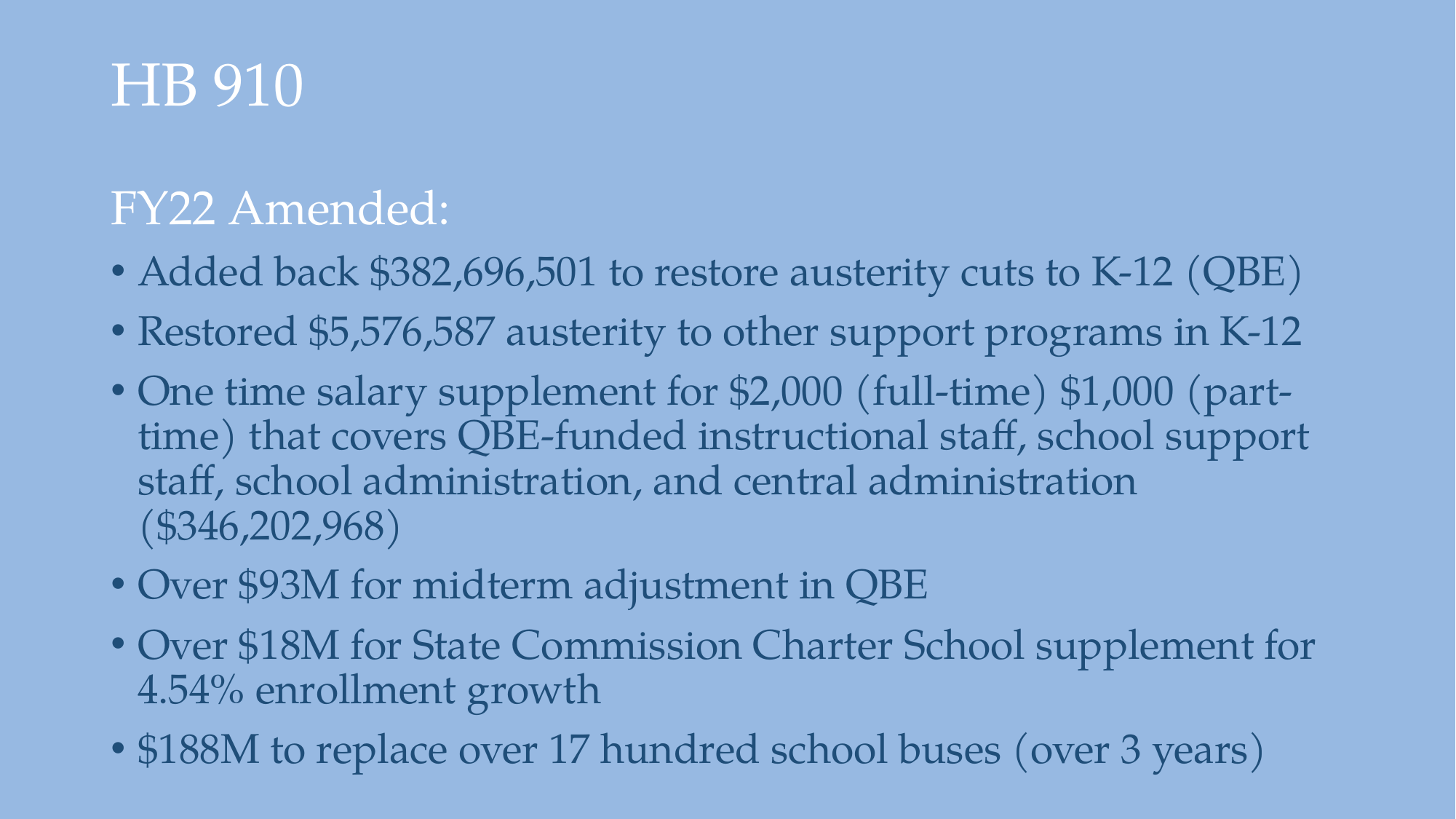

# HB 910
FY22 Amended:
Added back $382,696,501 to restore austerity cuts to K-12 (QBE)
Restored $5,576,587 austerity to other support programs in K-12
One time salary supplement for $2,000 (full-time) $1,000 (part- time) that covers QBE-funded instructional staff, school support staff, school administration, and central administration ($346,202,968)
Over $93M for midterm adjustment in QBE
Over $18M for State Commission Charter School supplement for 4.54% enrollment growth
$188M to replace over 17 hundred school buses (over 3 years)